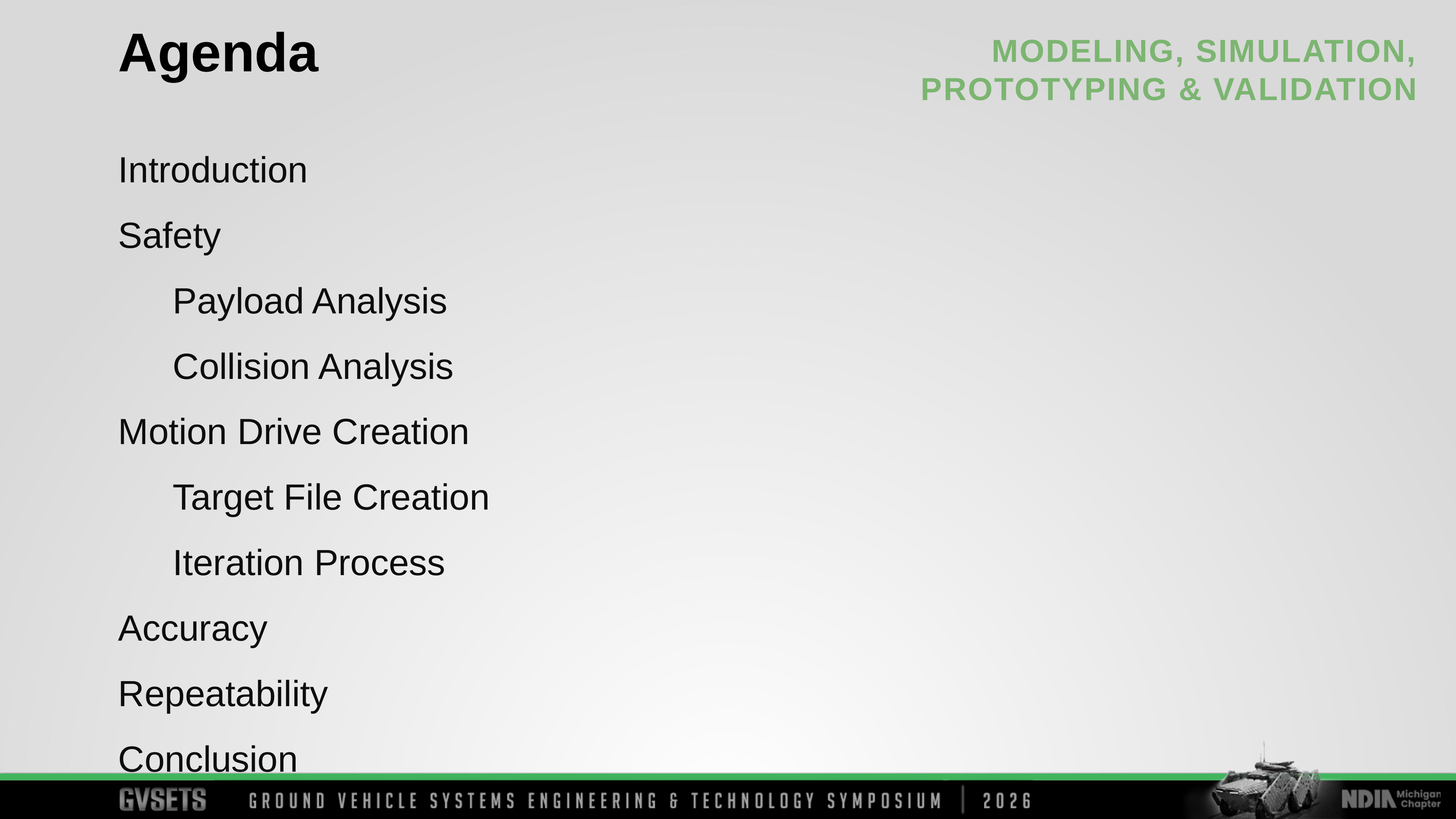

Agenda
Introduction
Safety
	Payload Analysis
	Collision Analysis
Motion Drive Creation
	Target File Creation
	Iteration Process
Accuracy
Repeatability
Conclusion